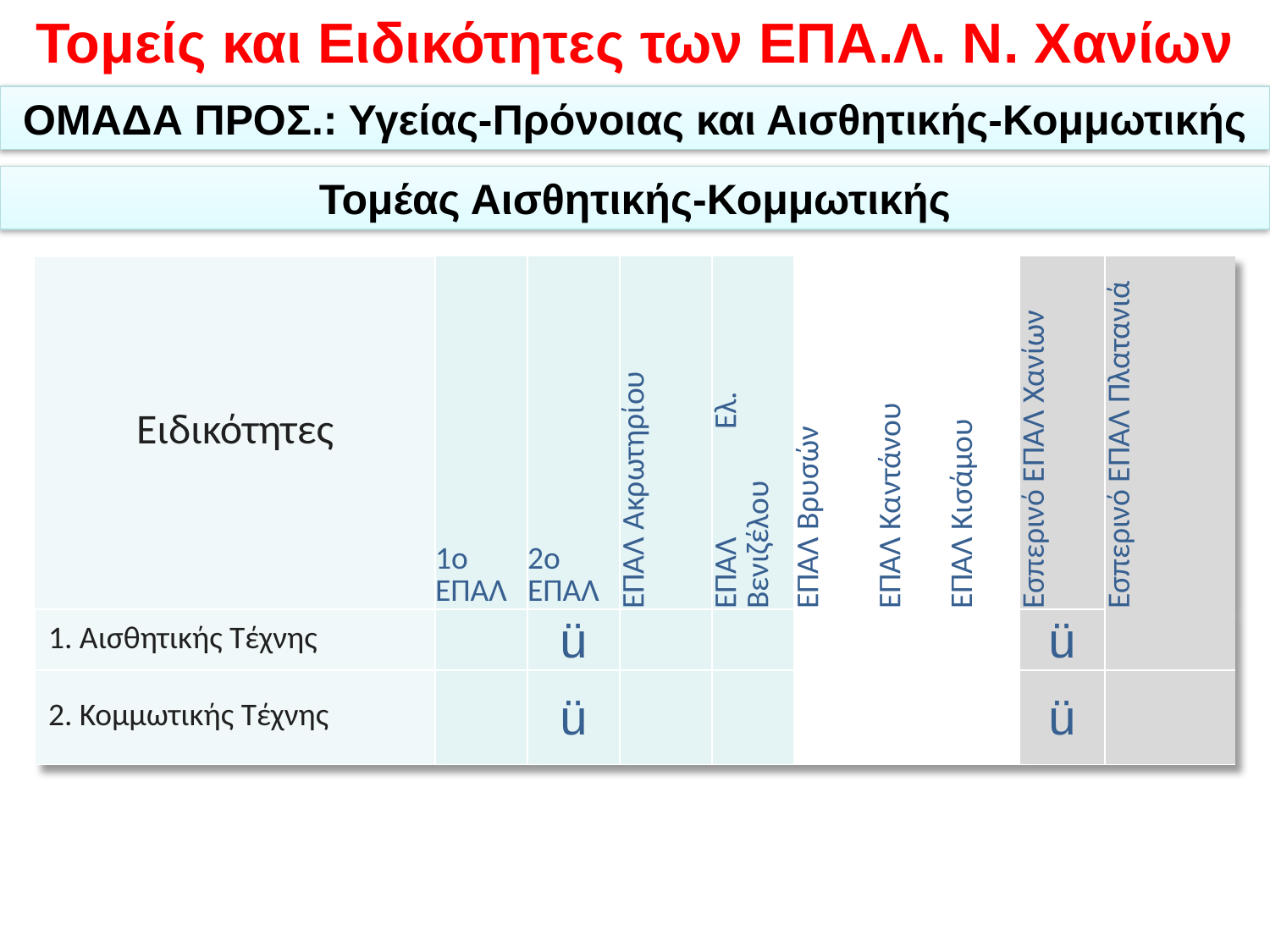

Τομείς και Ειδικότητες των ΕΠΑ.Λ. Ν. Χανίων
ΟΜΑΔΑ ΠΡΟΣ.: Υγείας-Πρόνοιας και Αισθητικής-Κομμωτικής
Τομέας Αισθητικής-Κομμωτικής
| Ειδικότητες | 1ο ΕΠΑΛ | 2ο ΕΠΑΛ | ΕΠΑΛ Ακρωτηρίου | ΕΠΑΛ Ελ. Βενιζέλου | ΕΠΑΛ Βρυσών | ΕΠΑΛ Καντάνου | ΕΠΑΛ Κισάμου | Εσπερινό ΕΠΑΛ Χανίων | Εσπερινό ΕΠΑΛ Πλατανιά |
| --- | --- | --- | --- | --- | --- | --- | --- | --- | --- |
| 1. Αισθητικής Τέχνης |  | ü |  |  |  |  |  | ü |  |
| 2. Κομμωτικής Τέχνης |  | ü |  |  |  |  |  | ü |  |